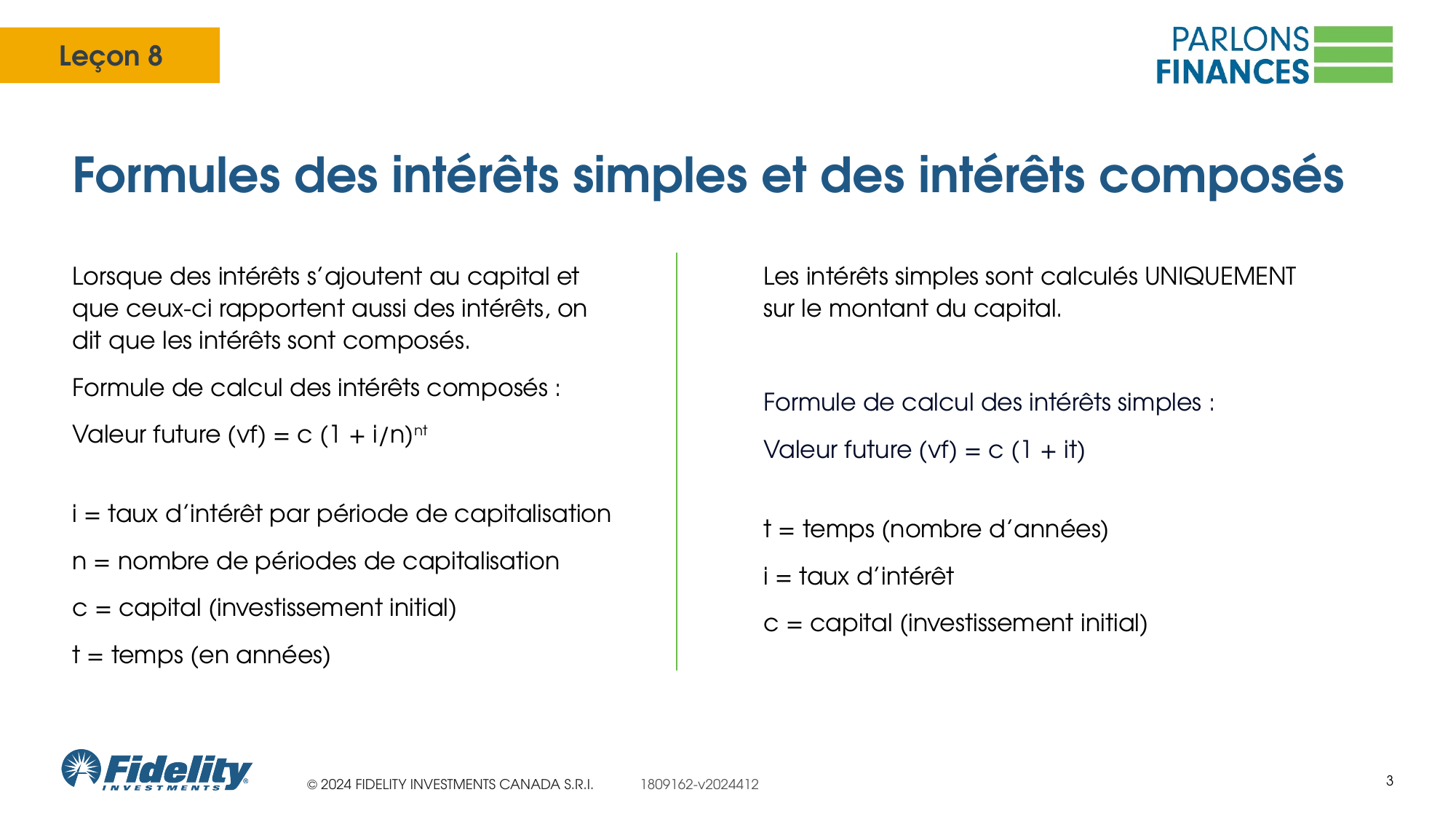

# Formules des intérêts simples et des intérêts composés
Lorsque des intérêts s’ajoutent au capital et que ceux-ci rapportent aussi des intérêts, on dit que les intérêts sont composés.
Formule de calcul des intérêts composés :
Valeur future (vf) = c (1 + i/n)nt
i = taux d’intérêt par période de capitalisation
n = nombre de périodes de capitalisation
c = capital (investissement initial)
t = temps (en années)
Les intérêts simples sont calculés UNIQUEMENT sur le montant du capital.

Formule de calcul des intérêts simples :
Valeur future (vf) = c (1 + it)
t = temps (nombre d’années)
i = taux d’intérêt
c = capital (investissement initial)
3